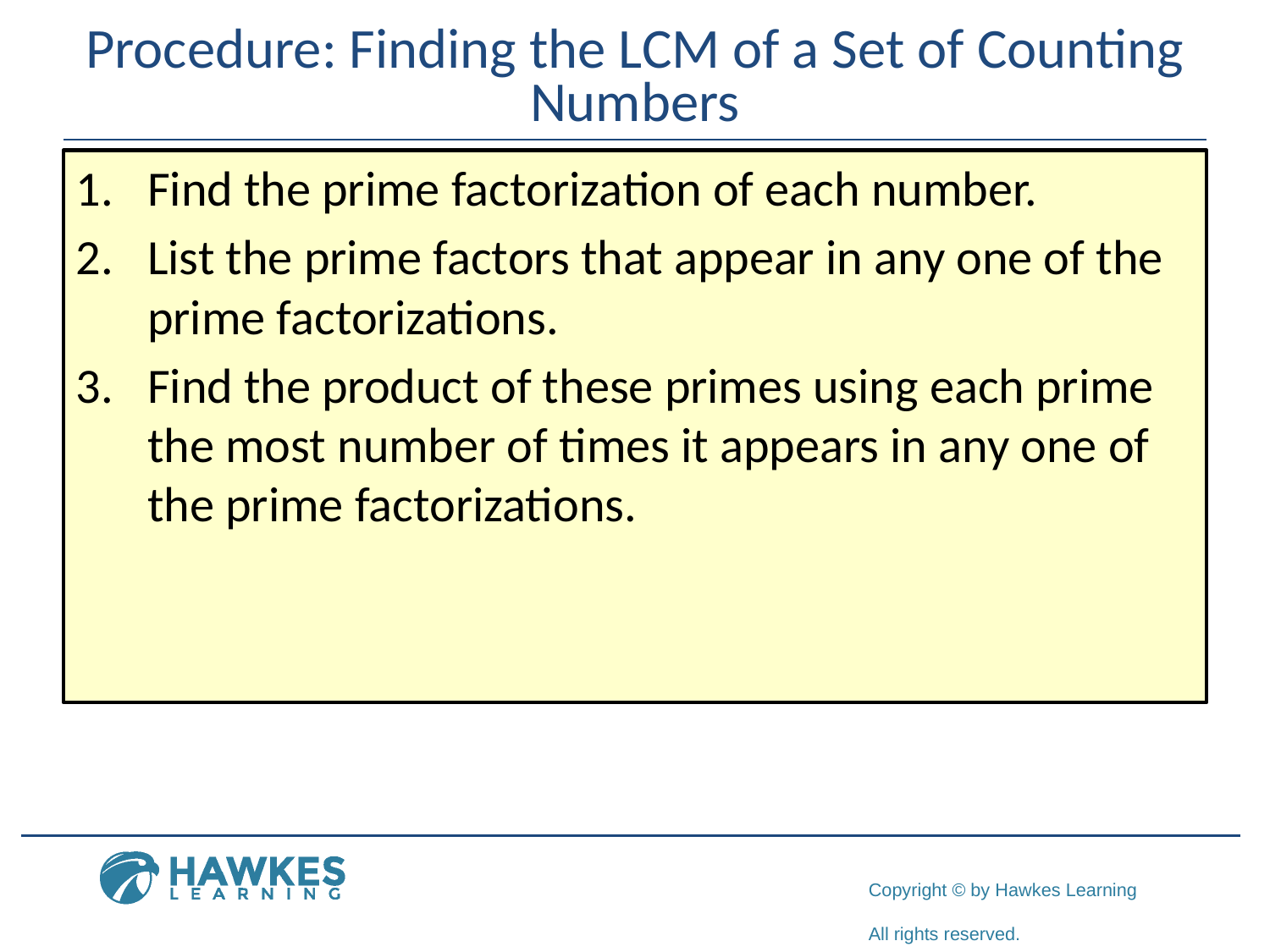

# Procedure: Finding the LCM of a Set of Counting Numbers
​Find the prime factorization of each number.
​List the prime factors that appear in any one of the prime factorizations.
​Find the product of these primes using each prime the most number of times it appears in any one of the prime factorizations.